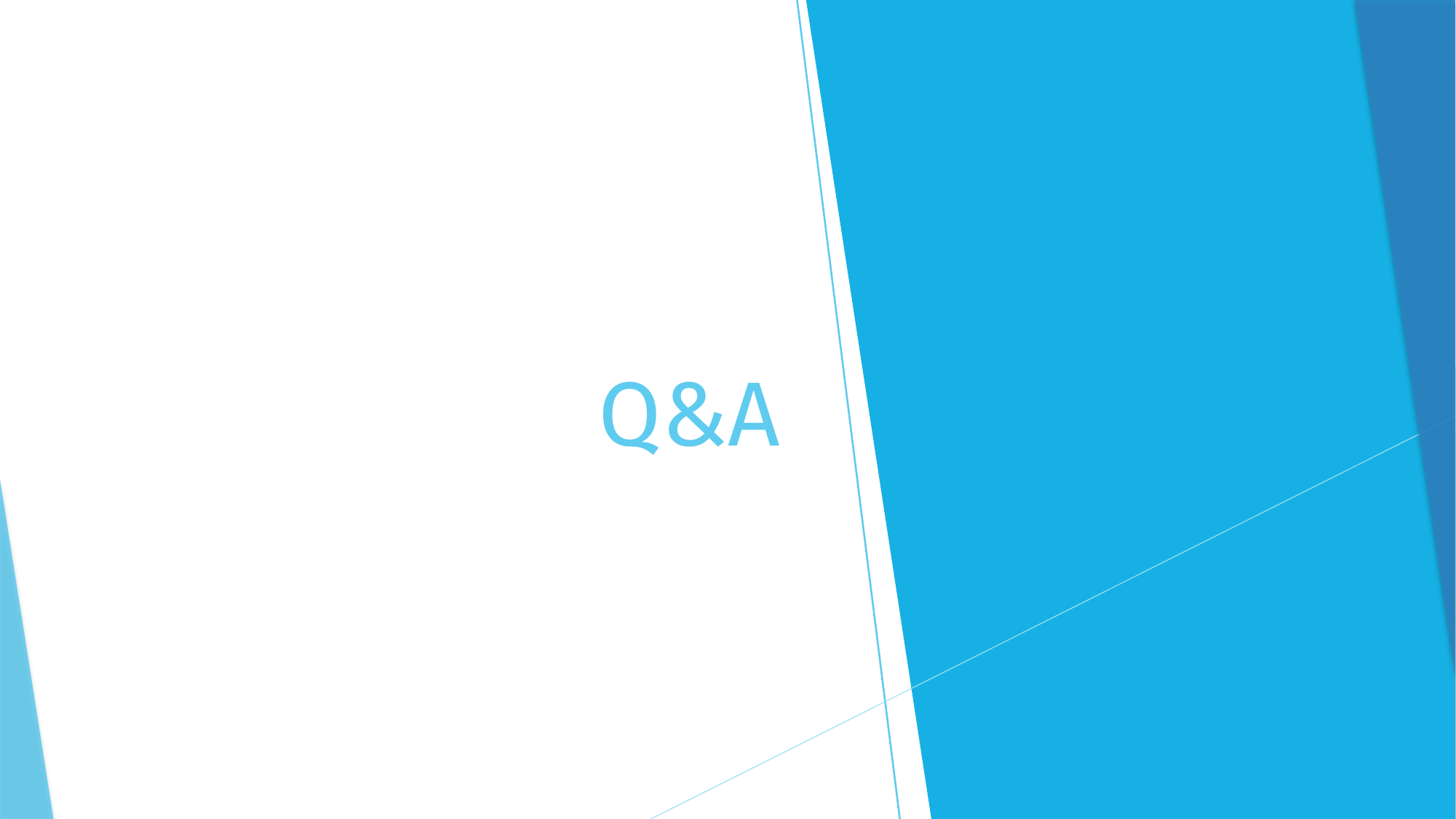

# Q&A

DHHS, DMH | WITS Training North Carolina | December 2021
23